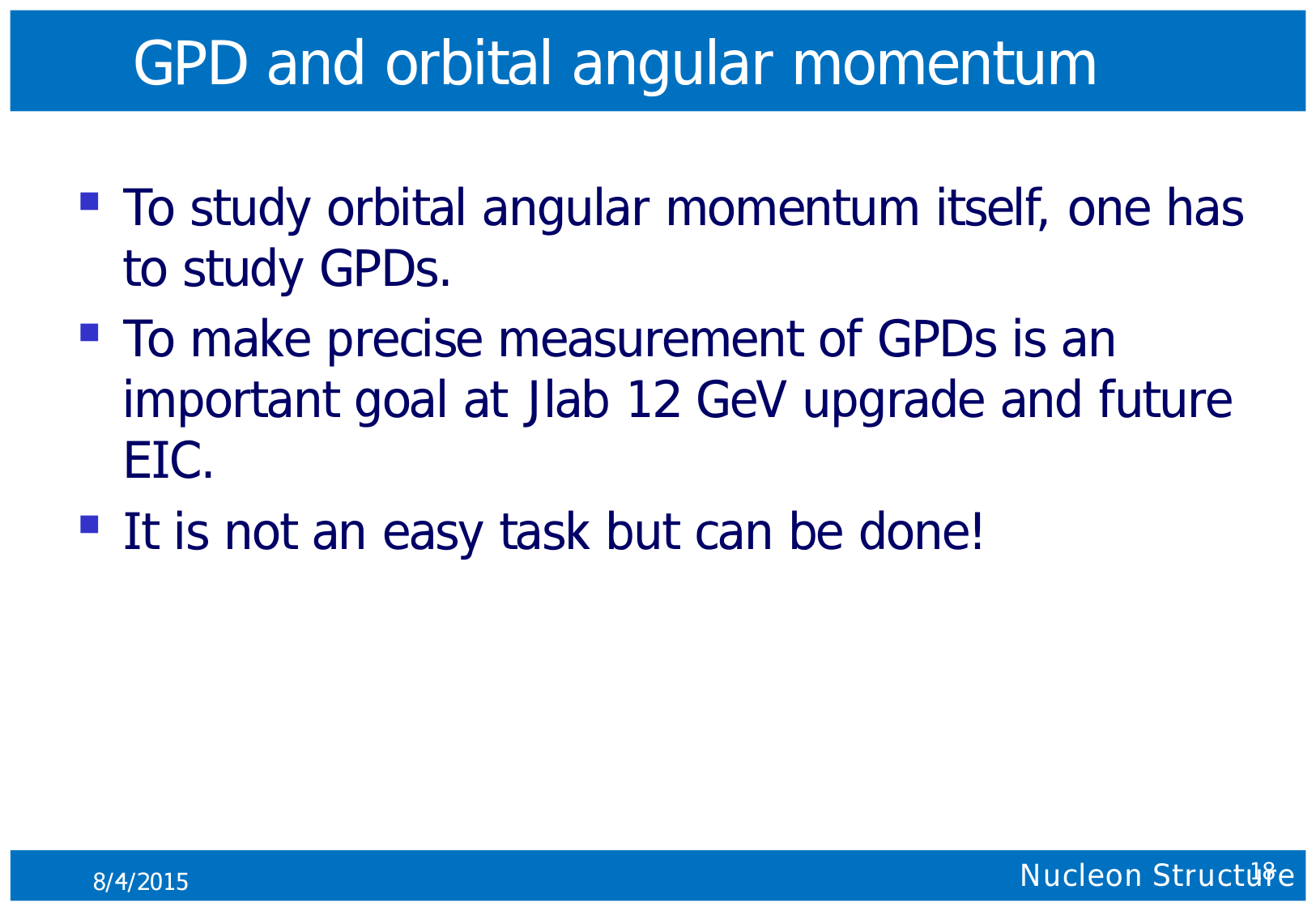

# GPD and orbital angular momentum
To study orbital angular momentum itself, one has to study GPDs.
To make precise measurement of GPDs is an important goal at Jlab 12 GeV upgrade and future EIC.
It is not an easy task but can be done!

18
8/4/2015